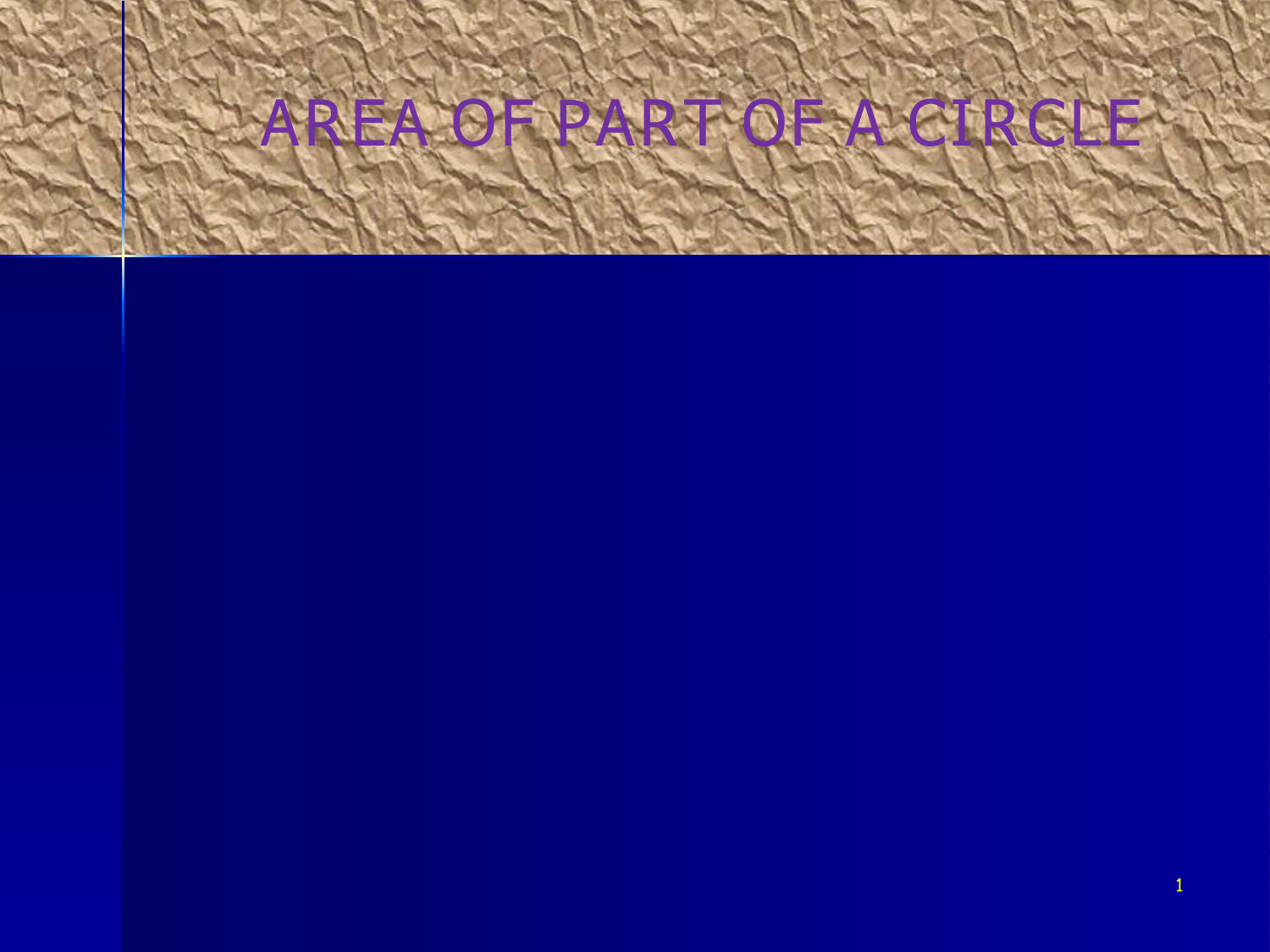

AREA OF PART OF A CIRCLE
1